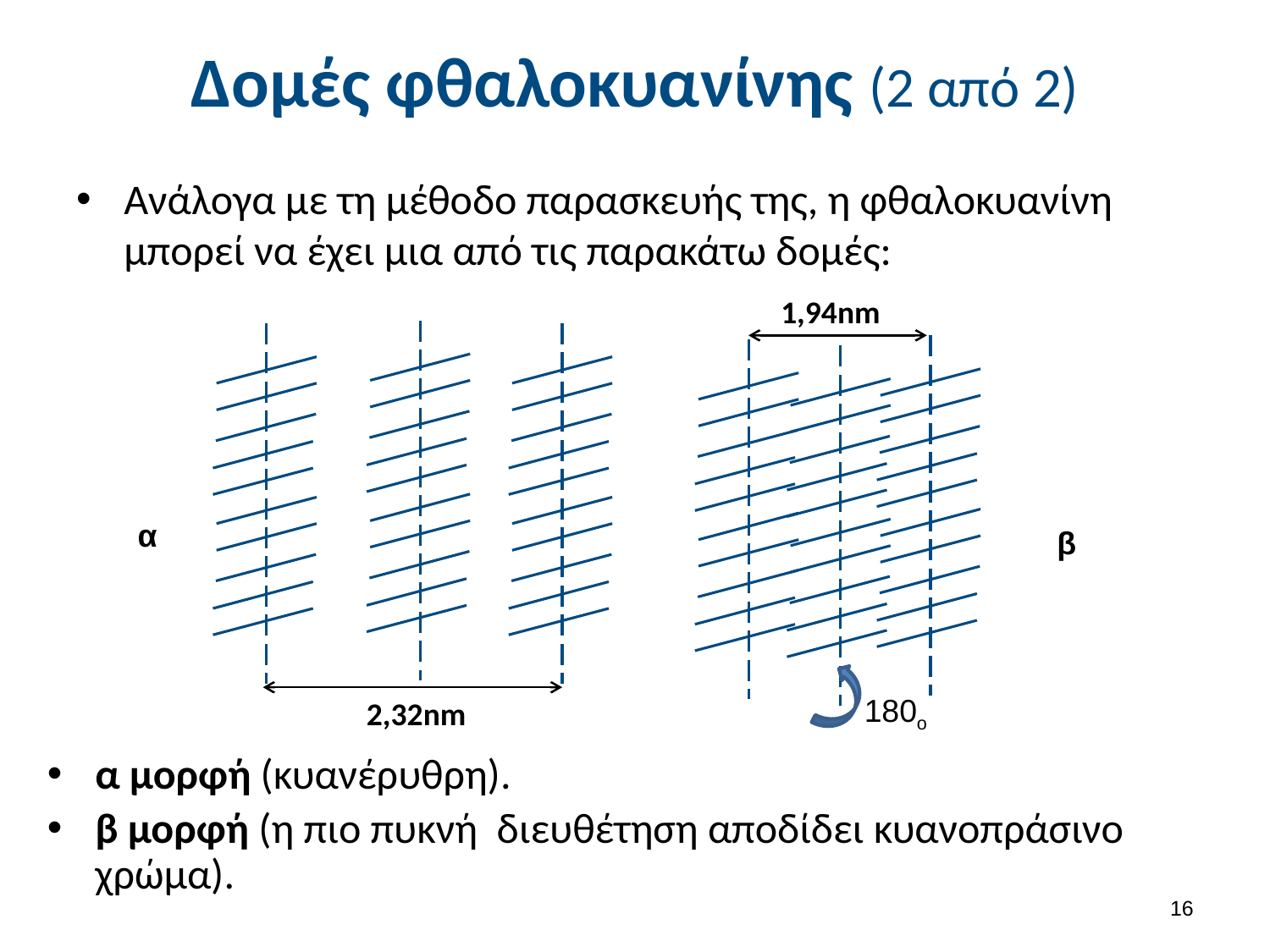

# Δομές φθαλοκυανίνης (2 από 2)
Ανάλογα με τη μέθοδο παρασκευής της, η φθαλοκυανίνη μπορεί να έχει μια από τις παρακάτω δομές:
1,94nm

180ο
2,32nm
α
β
α μορφή (κυανέρυθρη).
β μορφή (η πιο πυκνή  διευθέτηση αποδίδει κυανοπράσινο χρώμα).
16